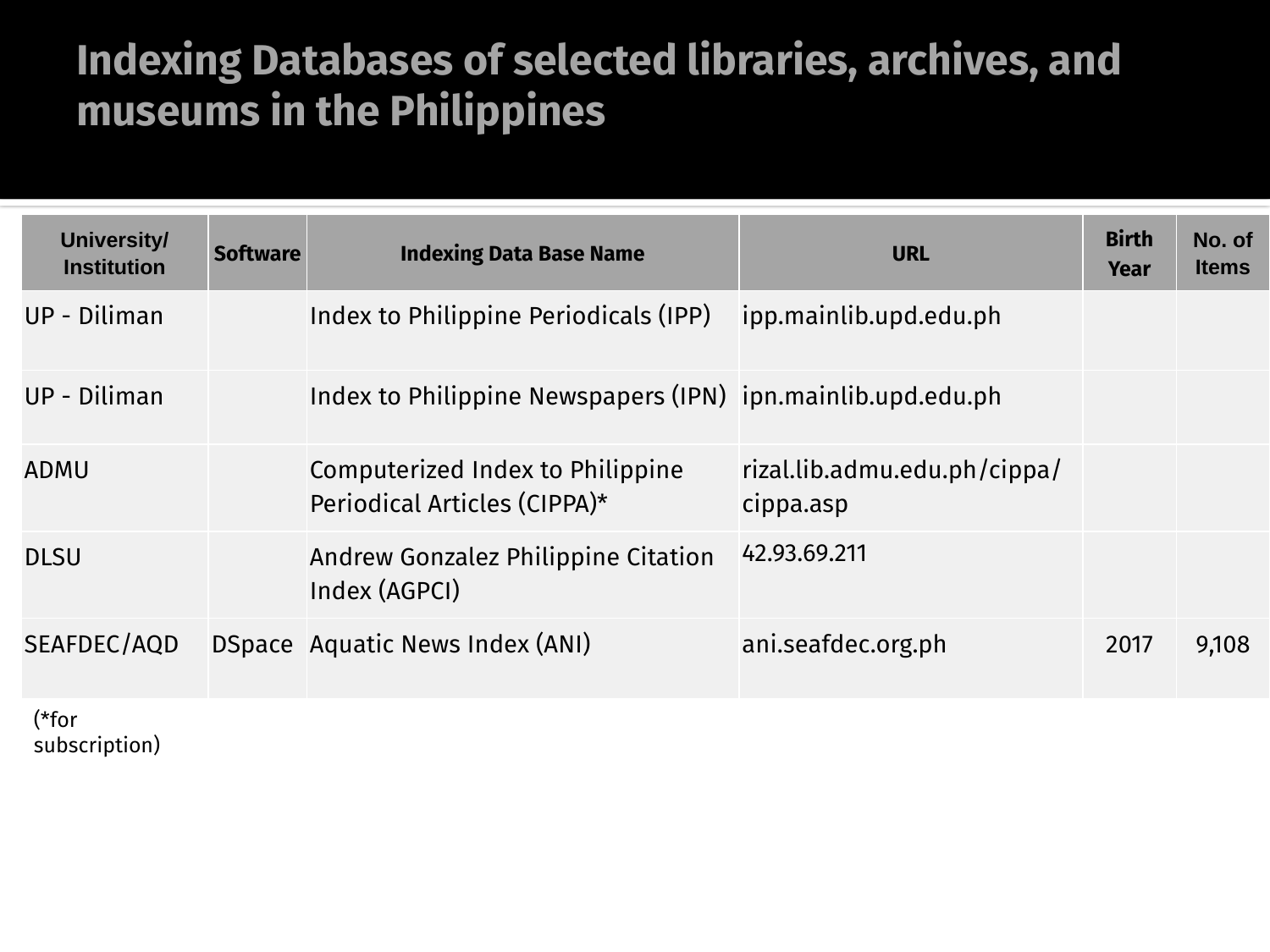

# Indexing Databases of selected libraries, archives, and museums in the Philippines
| University/ Institution | Software | Indexing Data Base Name | URL | Birth Year | No. of Items |
| --- | --- | --- | --- | --- | --- |
| UP - Diliman |  | Index to Philippine Periodicals (IPP) | ipp.mainlib.upd.edu.ph |  |  |
| UP - Diliman |  | Index to Philippine Newspapers (IPN) | ipn.mainlib.upd.edu.ph |  |  |
| ADMU |  | Computerized Index to Philippine Periodical Articles (CIPPA)\* | rizal.lib.admu.edu.ph/cippa/cippa.asp |  |  |
| DLSU |  | Andrew Gonzalez Philippine Citation Index (AGPCI) | 42.93.69.211 |  |  |
| SEAFDEC/AQD | DSpace | Aquatic News Index (ANI) | ani.seafdec.org.ph | 2017 | 9,108 |
(*for subscription)